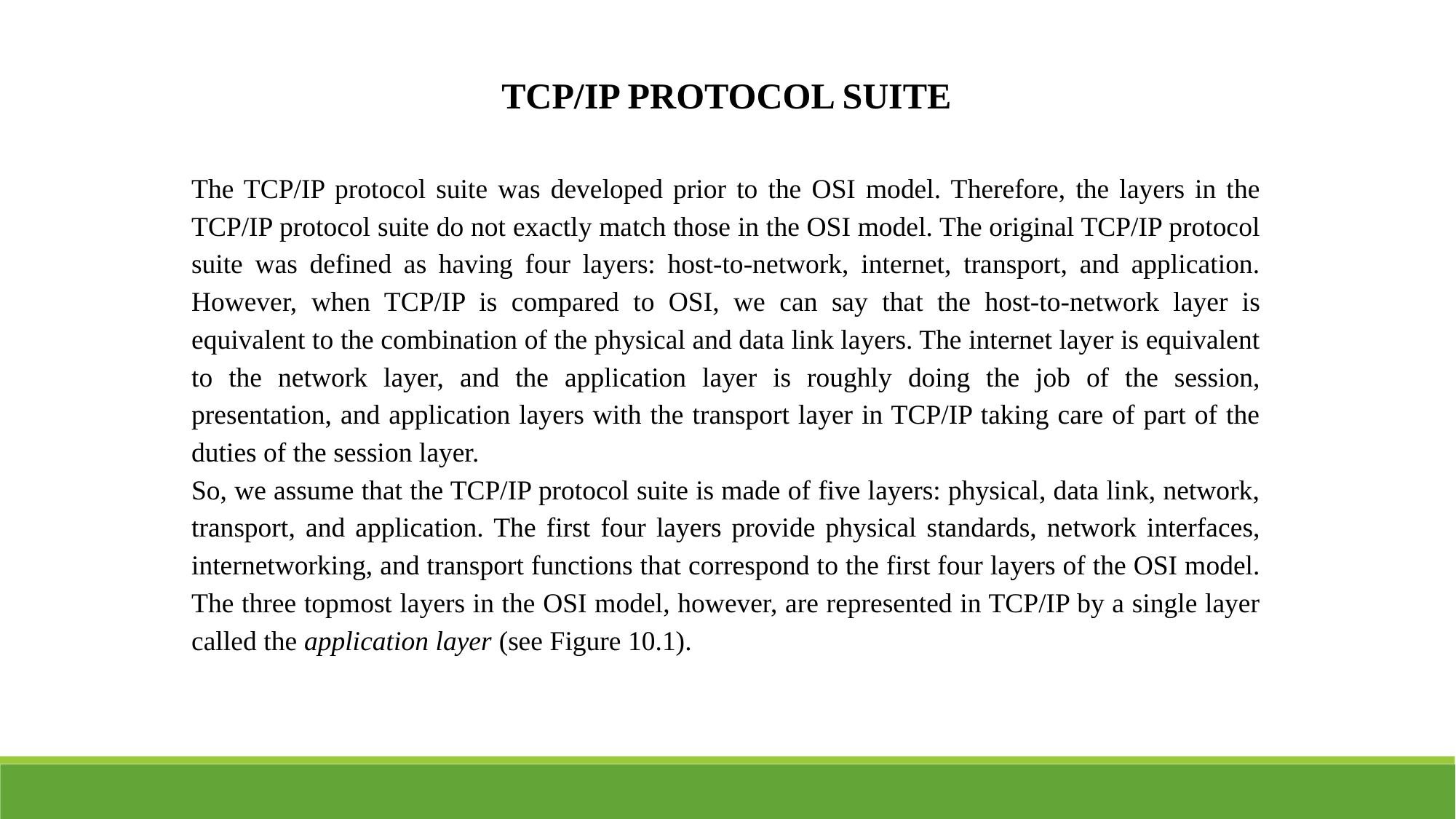

TCP/IP PROTOCOL SUITE

The TCP/IP protocol suite was developed prior to the OSI model. Therefore, the layers in the TCP/IP protocol suite do not exactly match those in the OSI model. The original TCP/IP protocol suite was defined as having four layers: host-to-network, internet, transport, and application. However, when TCP/IP is compared to OSI, we can say that the host-to-network layer is equivalent to the combination of the physical and data link layers. The internet layer is equivalent to the network layer, and the application layer is roughly doing the job of the session, presentation, and application layers with the transport layer in TCP/IP taking care of part of the duties of the session layer.
So, we assume that the TCP/IP protocol suite is made of five layers: physical, data link, network, transport, and application. The first four layers provide physical standards, network interfaces, internetworking, and transport functions that correspond to the first four layers of the OSI model. The three topmost layers in the OSI model, however, are represented in TCP/IP by a single layer called the application layer (see Figure 10.1).